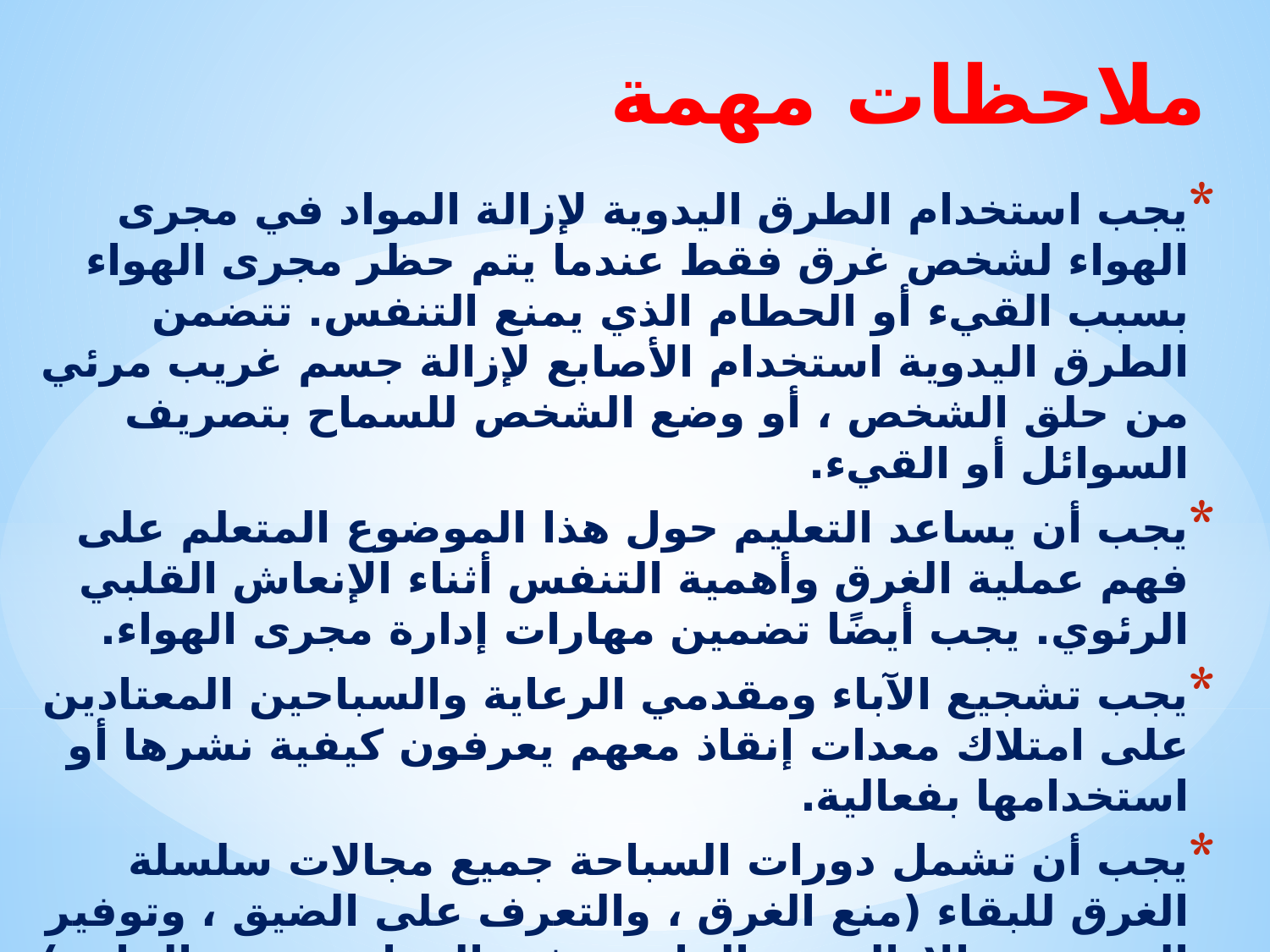

# ملاحظات مهمة
يجب استخدام الطرق اليدوية لإزالة المواد في مجرى الهواء لشخص غرق فقط عندما يتم حظر مجرى الهواء بسبب القيء أو الحطام الذي يمنع التنفس. تتضمن الطرق اليدوية استخدام الأصابع لإزالة جسم غريب مرئي من حلق الشخص ، أو وضع الشخص للسماح بتصريف السوائل أو القيء.
يجب أن يساعد التعليم حول هذا الموضوع المتعلم على فهم عملية الغرق وأهمية التنفس أثناء الإنعاش القلبي الرئوي. يجب أيضًا تضمين مهارات إدارة مجرى الهواء.
يجب تشجيع الآباء ومقدمي الرعاية والسباحين المعتادين على امتلاك معدات إنقاذ معهم يعرفون كيفية نشرها أو استخدامها بفعالية.
يجب أن تشمل دورات السباحة جميع مجالات سلسلة الغرق للبقاء (منع الغرق ، والتعرف على الضيق ، وتوفير التعويم ، والإزالة من الماء وتوفير الرعاية حسب الحاجة) لتحسين كفاءات المياه.